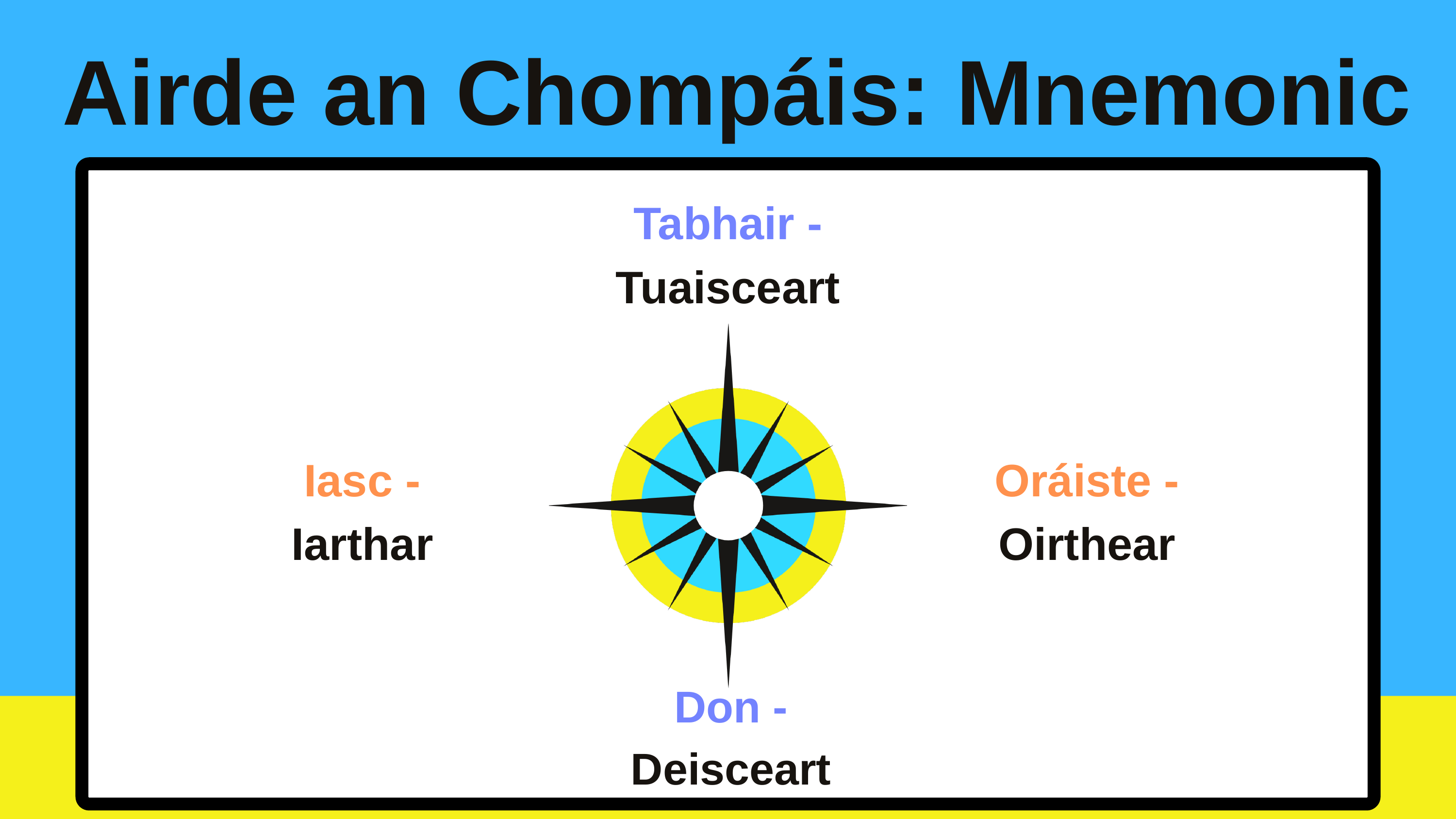

Airde an Chompáis: Mnemonic

Tabhair - Tuaisceart

Iasc -
Iarthar
Oráiste - Oirthear
Don -
Deisceart